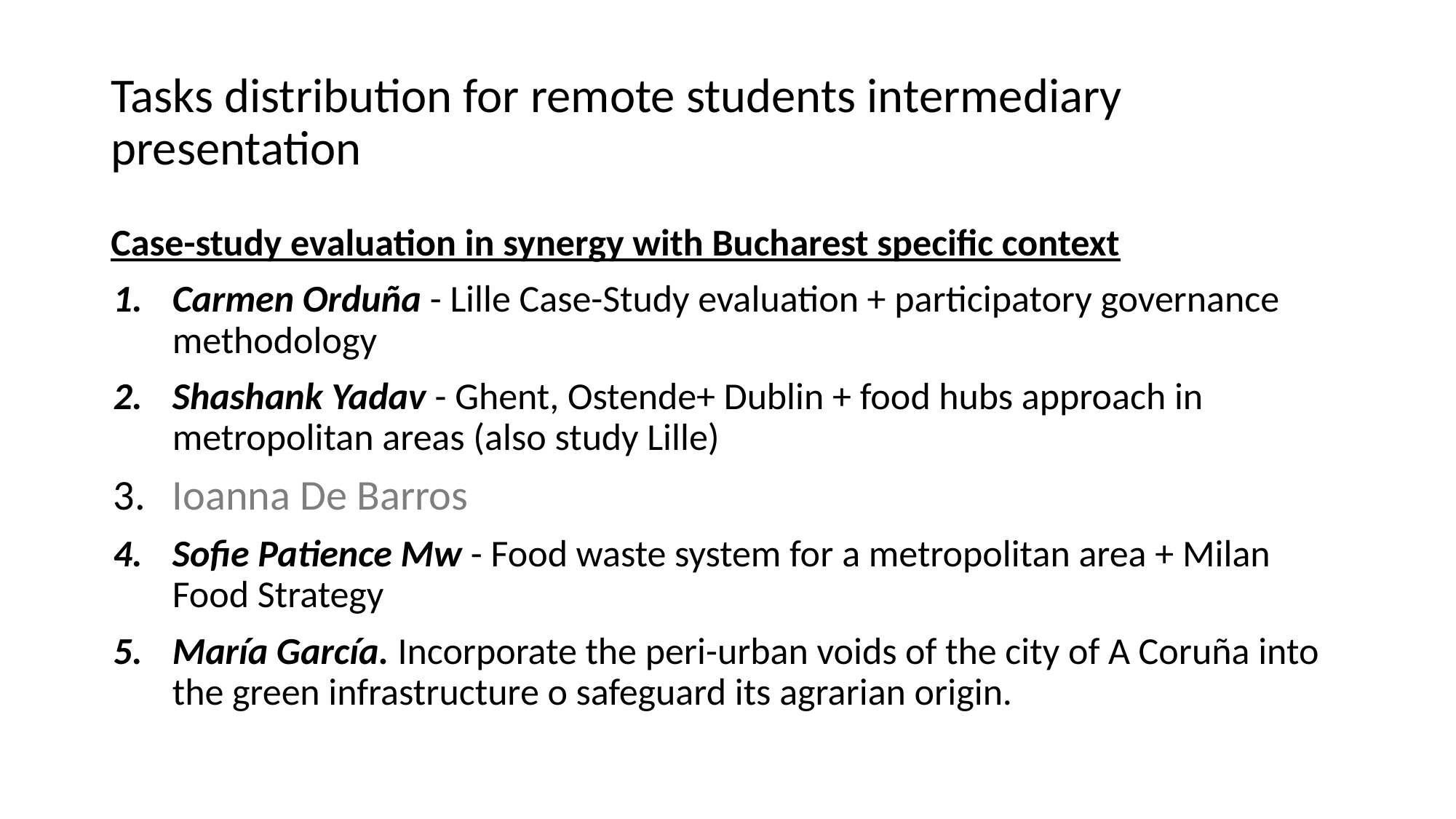

# Tasks distribution for remote students intermediary presentation
Case-study evaluation in synergy with Bucharest specific context
Carmen Orduña - Lille Case-Study evaluation + participatory governance methodology
Shashank Yadav - Ghent, Ostende+ Dublin + food hubs approach in metropolitan areas (also study Lille)
Ioanna De Barros
Sofie Patience Mw - Food waste system for a metropolitan area + Milan Food Strategy
María García. Incorporate the peri-urban voids of the city of A Coruña into the green infrastructure o safeguard its agrarian origin.